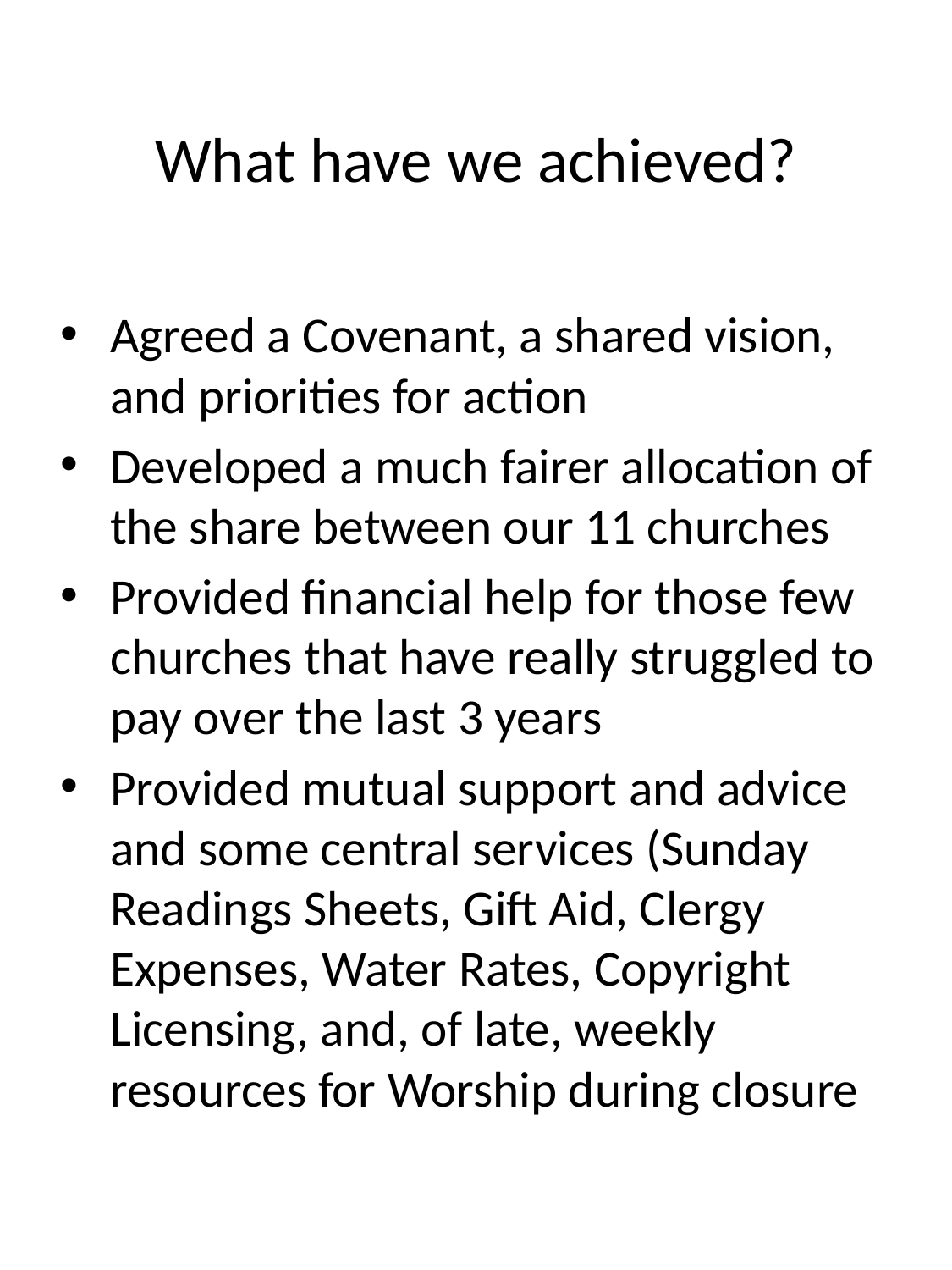

# What have we achieved?
Agreed a Covenant, a shared vision, and priorities for action
Developed a much fairer allocation of the share between our 11 churches
Provided financial help for those few churches that have really struggled to pay over the last 3 years
Provided mutual support and advice and some central services (Sunday Readings Sheets, Gift Aid, Clergy Expenses, Water Rates, Copyright Licensing, and, of late, weekly resources for Worship during closure